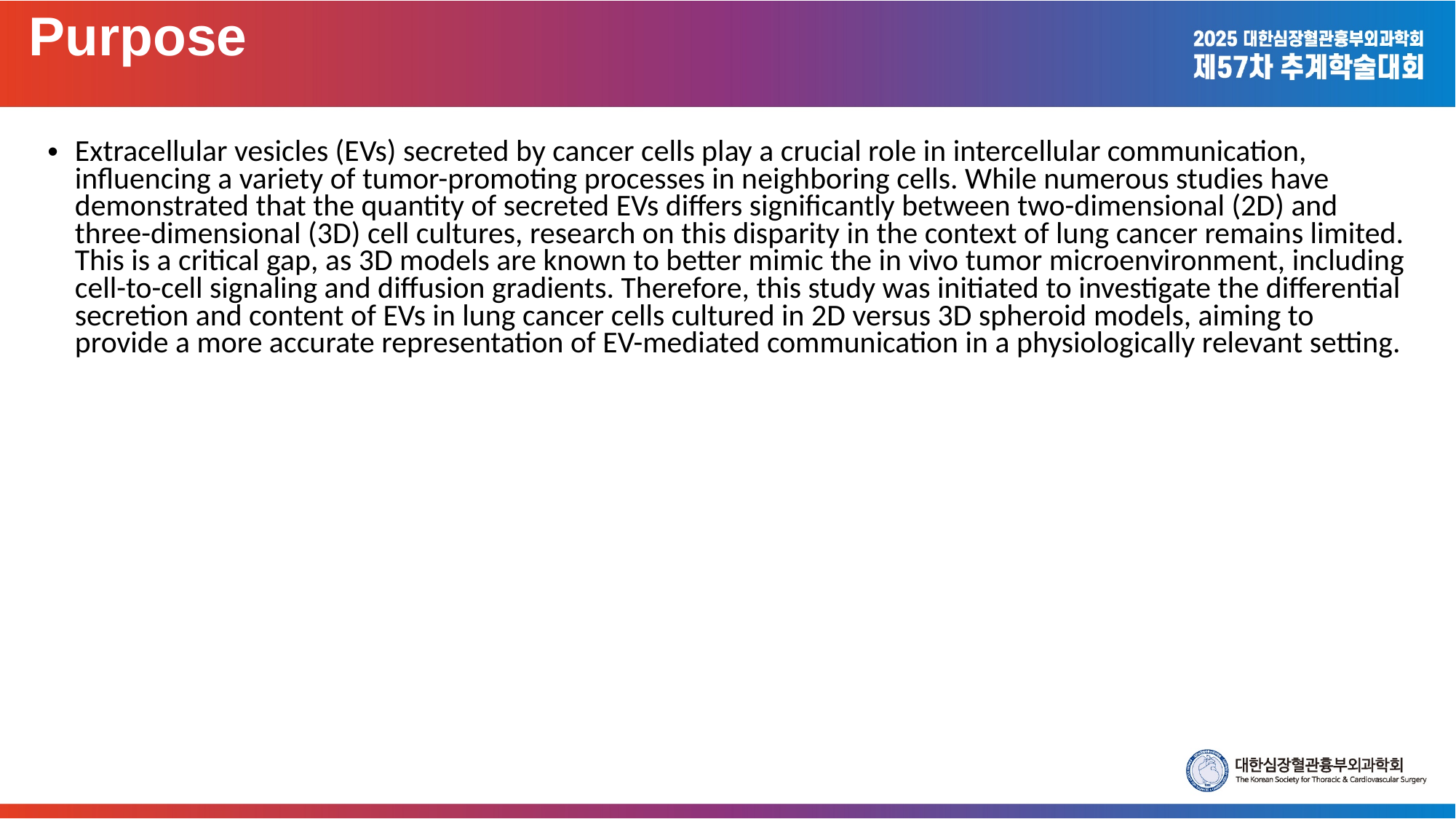

Purpose
Extracellular vesicles (EVs) secreted by cancer cells play a crucial role in intercellular communication, influencing a variety of tumor-promoting processes in neighboring cells. While numerous studies have demonstrated that the quantity of secreted EVs differs significantly between two-dimensional (2D) and three-dimensional (3D) cell cultures, research on this disparity in the context of lung cancer remains limited. This is a critical gap, as 3D models are known to better mimic the in vivo tumor microenvironment, including cell-to-cell signaling and diffusion gradients. Therefore, this study was initiated to investigate the differential secretion and content of EVs in lung cancer cells cultured in 2D versus 3D spheroid models, aiming to provide a more accurate representation of EV-mediated communication in a physiologically relevant setting.